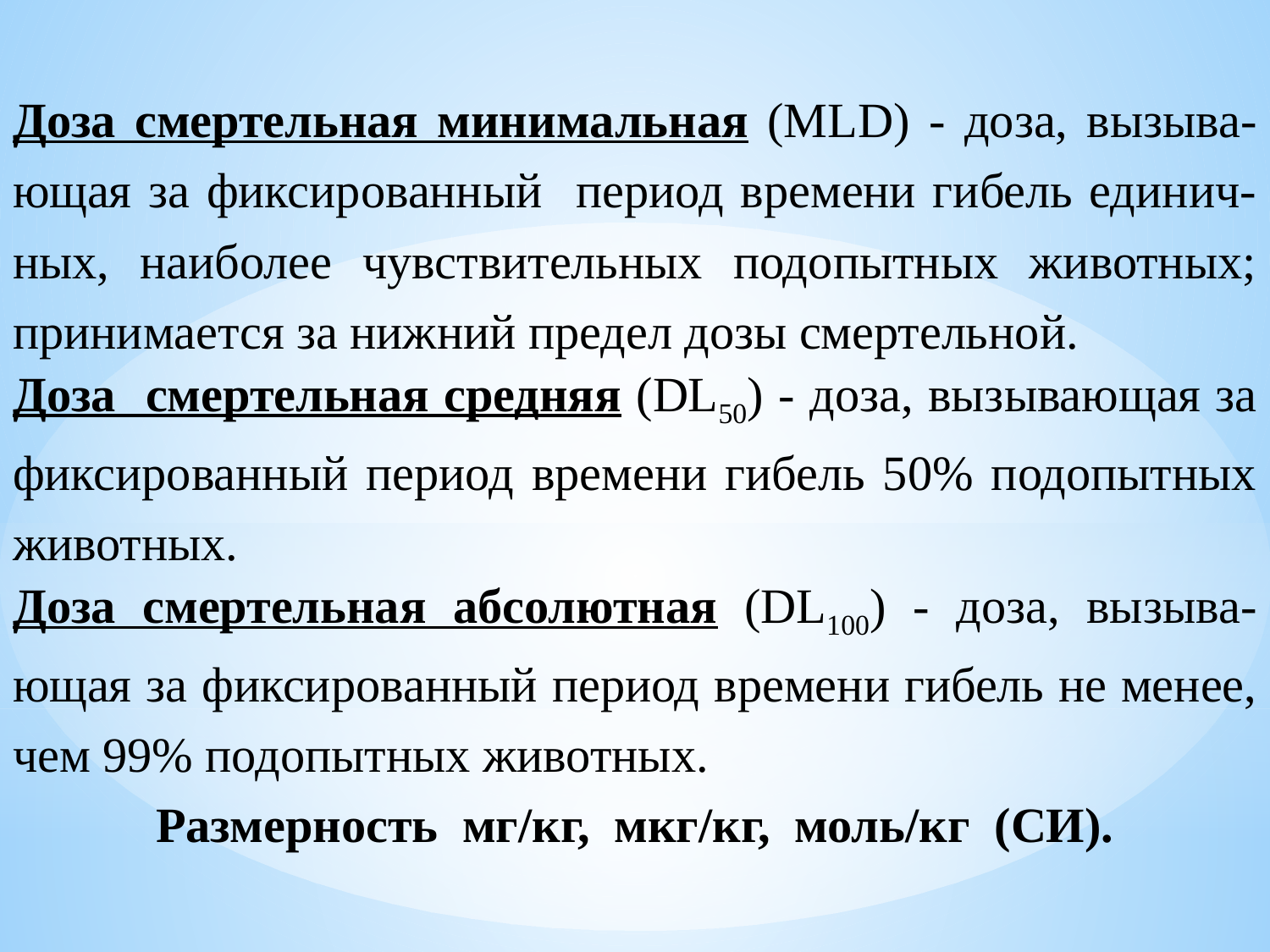

Доза смертельная минимальная (MLD) - доза, вызыва-ющая за фиксированный  период времени гибель единич-ных, наиболее чувствительных подопытных животных; принимается за нижний предел дозы смертельной.
Доза  смертельная средняя (DL50) - доза, вызывающая за фиксированный период времени гибель 50% подопытных животных.
Доза смертельная абсолютная (DL100) - доза, вызыва-ющая за фиксированный период времени гибель не менее, чем 99% подопытных животных.
 Размерность  мг/кг,  мкг/кг,  моль/кг  (СИ).